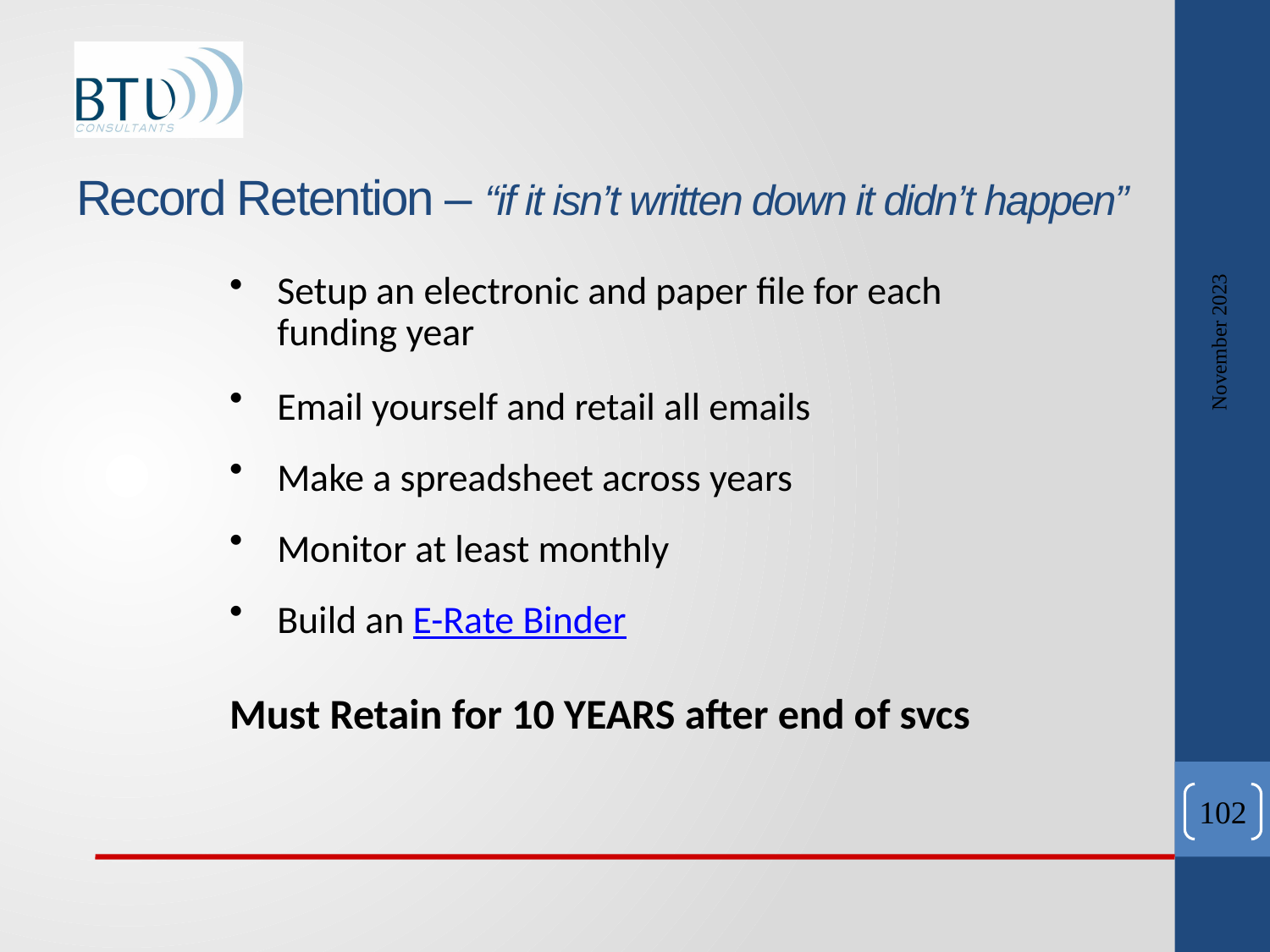

# Record Retention – “if it isn’t written down it didn’t happen”

November 2023

Setup an electronic and paper file for each funding year

Email yourself and retail all emails

Make a spreadsheet across years

Monitor at least monthly

Build an E-Rate Binder

Must Retain for 10 YEARS after end of svcs

102